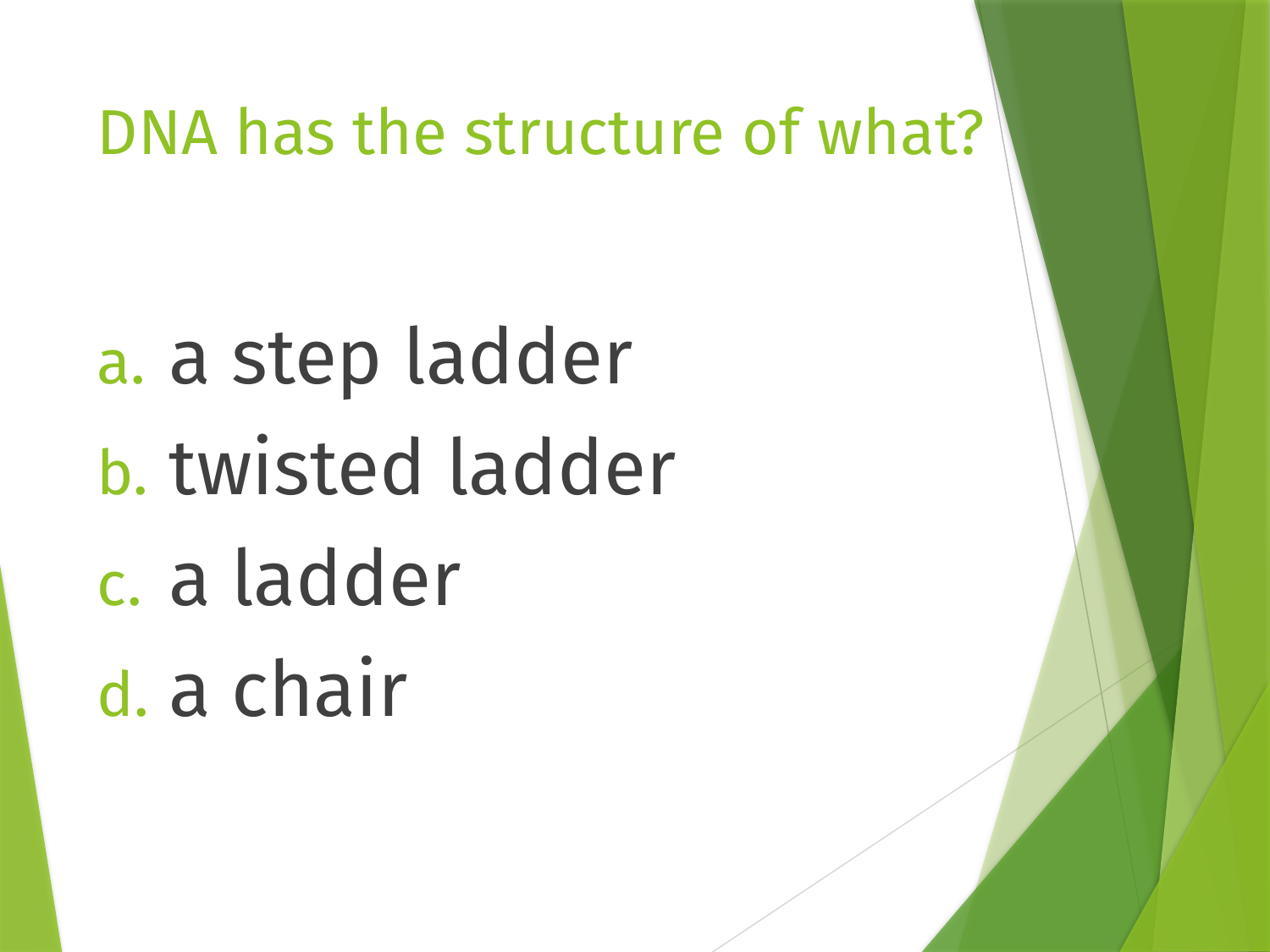

# DNA has the structure of what?
a step ladder
twisted ladder
a ladder
a chair